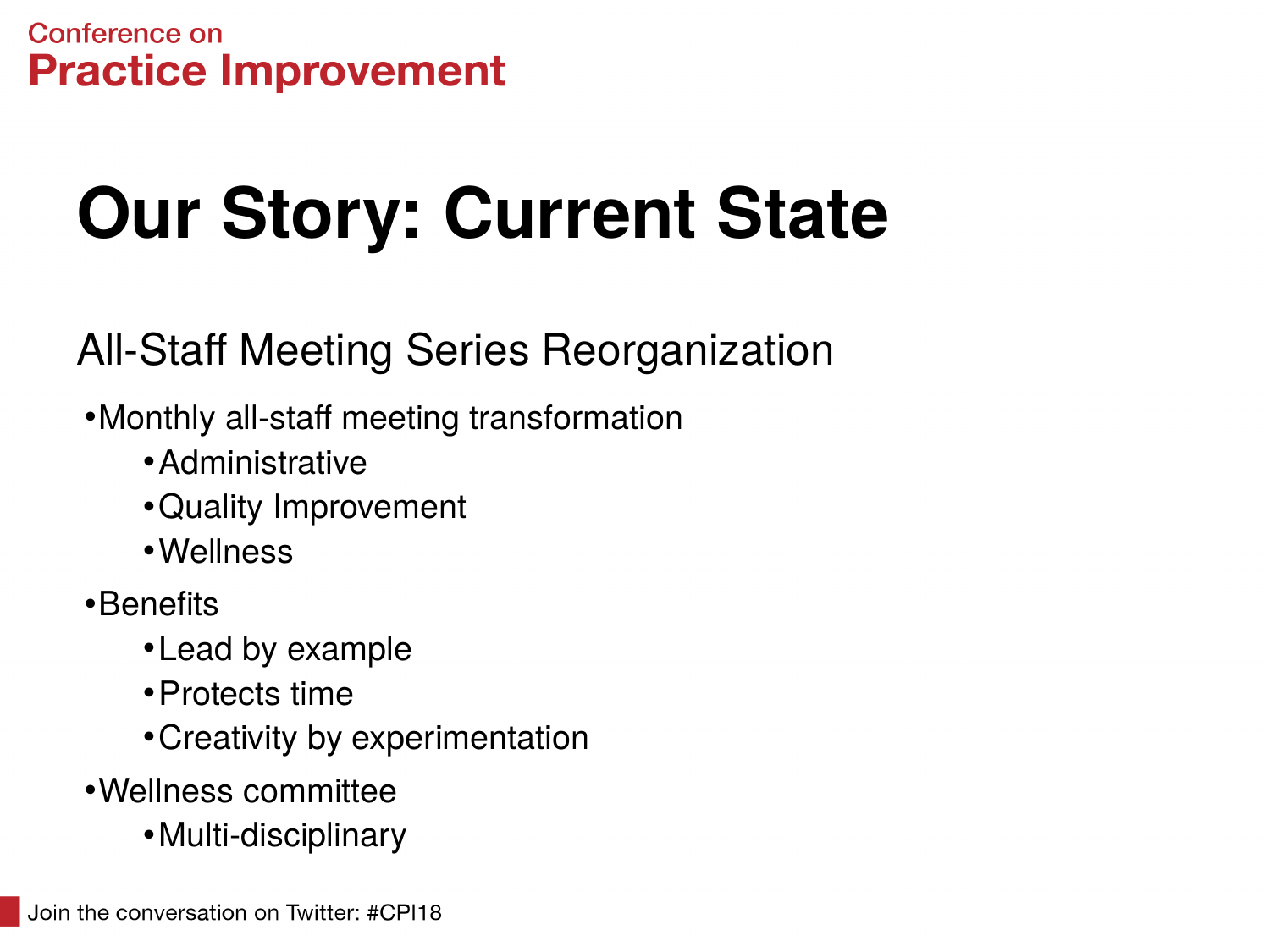

# Our Story: Current State
All-Staff Meeting Series Reorganization
Monthly all-staff meeting transformation
Administrative
Quality Improvement
Wellness
Benefits
Lead by example
Protects time
Creativity by experimentation
Wellness committee
Multi-disciplinary